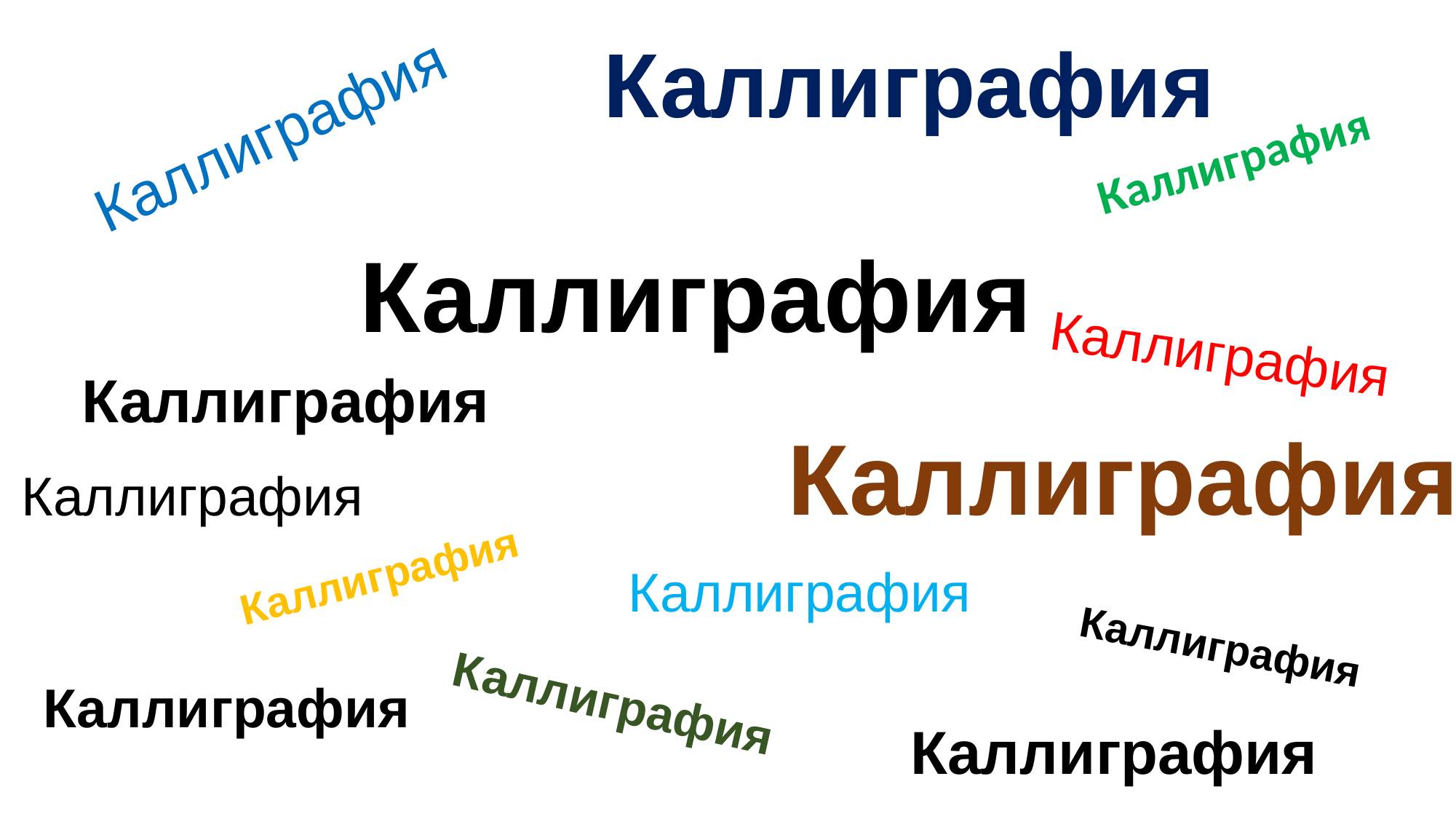

Каллиграфия
Каллиграфия
Каллиграфия
К
Каллиграфия
Каллиграфия
Каллиграфия
Каллиграфия
Каллиграфия
Каллиграфия
Каллиграфия
Каллиграфия
Каллиграфия
Каллиграфия
Каллиграфия